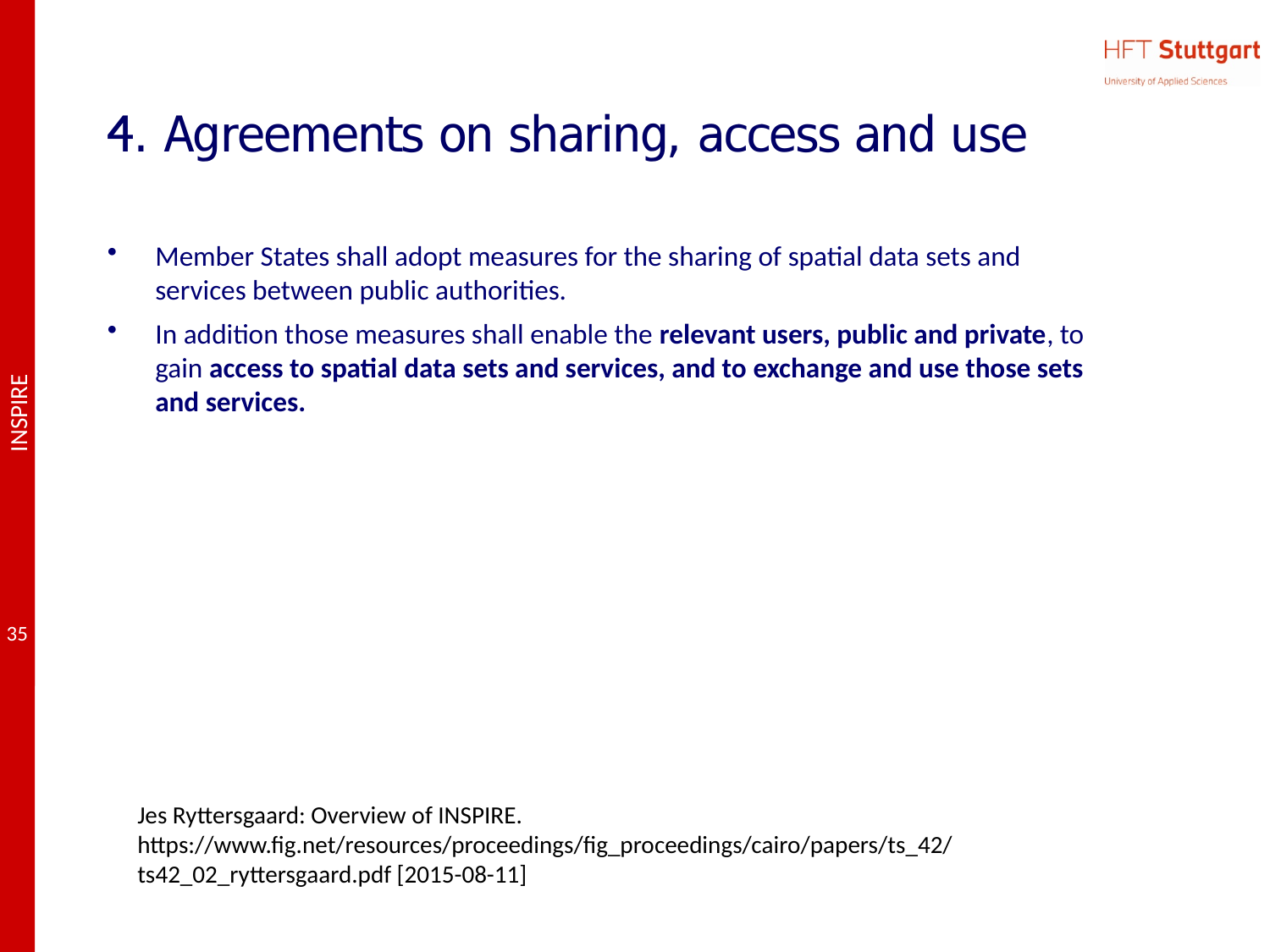

# 4. Agreements on sharing, access and use
Member States shall adopt measures for the sharing of spatial data sets and  services between public authorities.
In addition those measures shall enable the relevant users, public and private, to gain access to spatial data sets and services, and to exchange and use those sets and services.
Jes Ryttersgaard: Overview of INSPIRE. https://www.fig.net/resources/proceedings/fig_proceedings/cairo/papers/ts_42/ts42_02_ryttersgaard.pdf [2015-08-11]